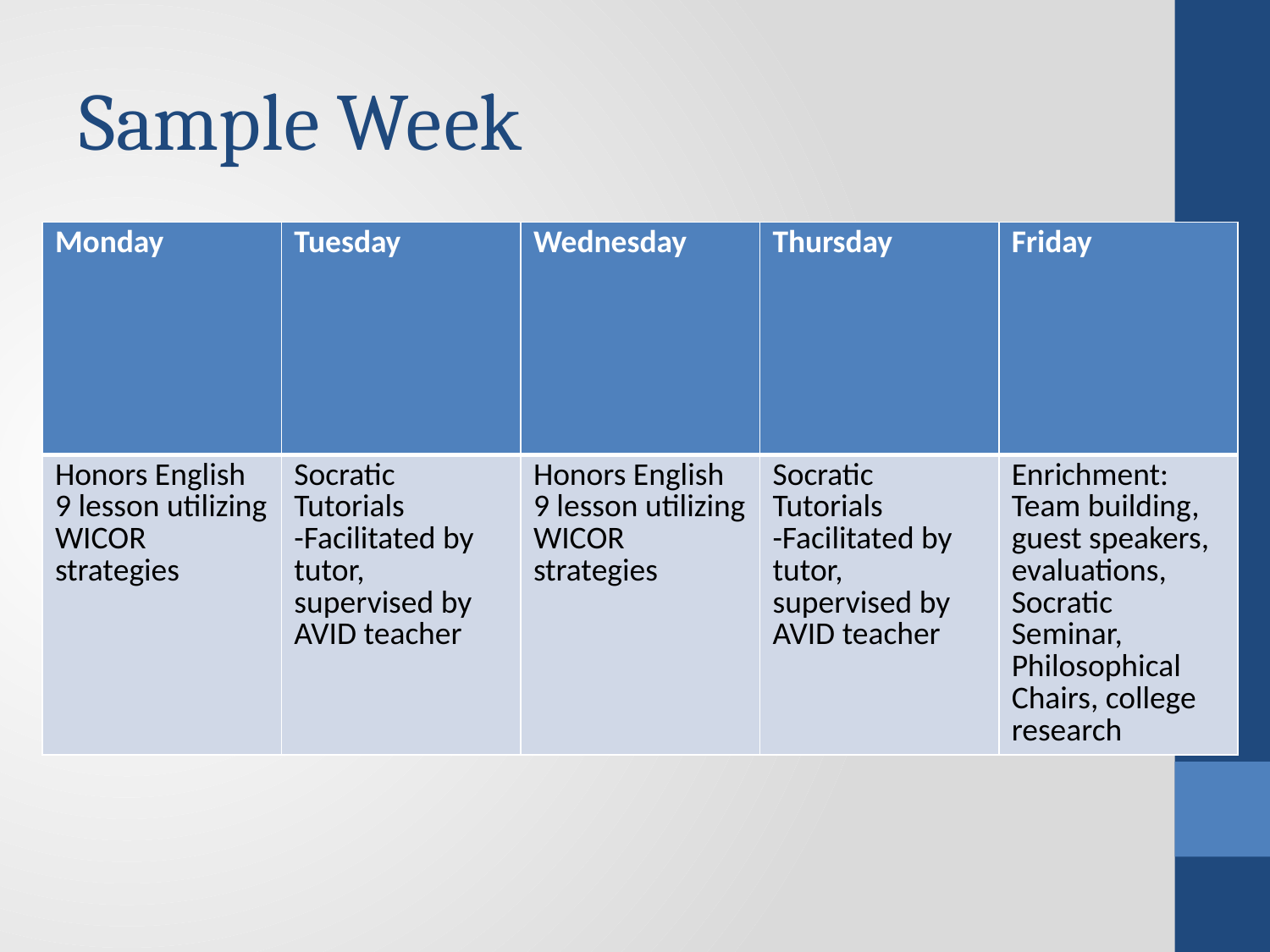

# Sample Week
| Monday | Tuesday | Wednesday | Thursday | Friday |
| --- | --- | --- | --- | --- |
| Honors English 9 lesson utilizing WICOR strategies | Socratic Tutorials -Facilitated by tutor, supervised by AVID teacher | Honors English 9 lesson utilizing WICOR strategies | Socratic Tutorials -Facilitated by tutor, supervised by AVID teacher | Enrichment: Team building, guest speakers, evaluations, Socratic Seminar, Philosophical Chairs, college research |